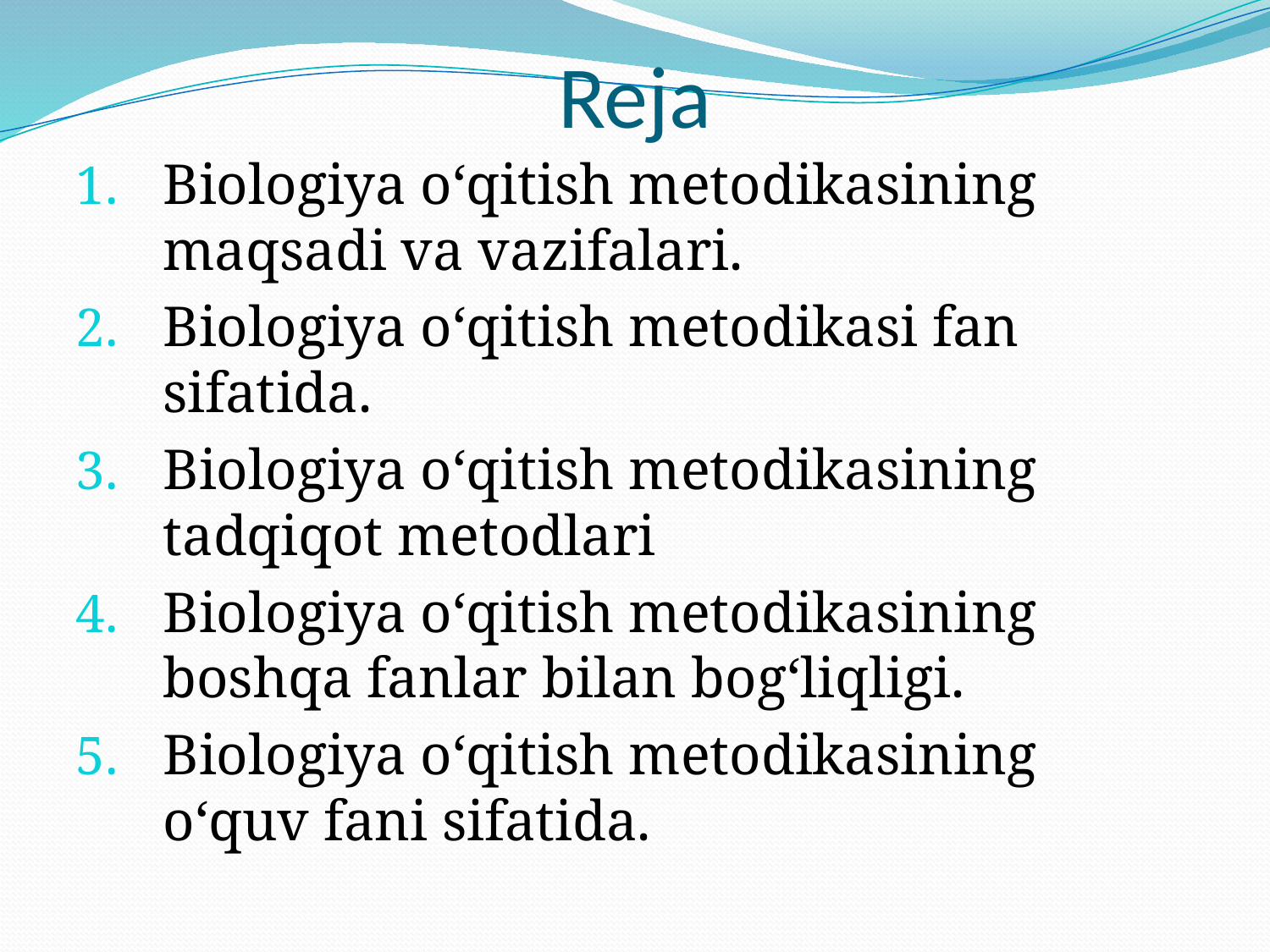

# Reja

Biologiya o‘qitish metodikasining maqsadi va vazifalari.
Biologiya o‘qitish metodikasi fan sifatida.
Biologiya o‘qitish metodikasining tadqiqot metodlari
Biologiya o‘qitish metodikasining boshqa fanlar bilan bog‘liqligi.
Biologiya o‘qitish metodikasining o‘quv fani sifatida.